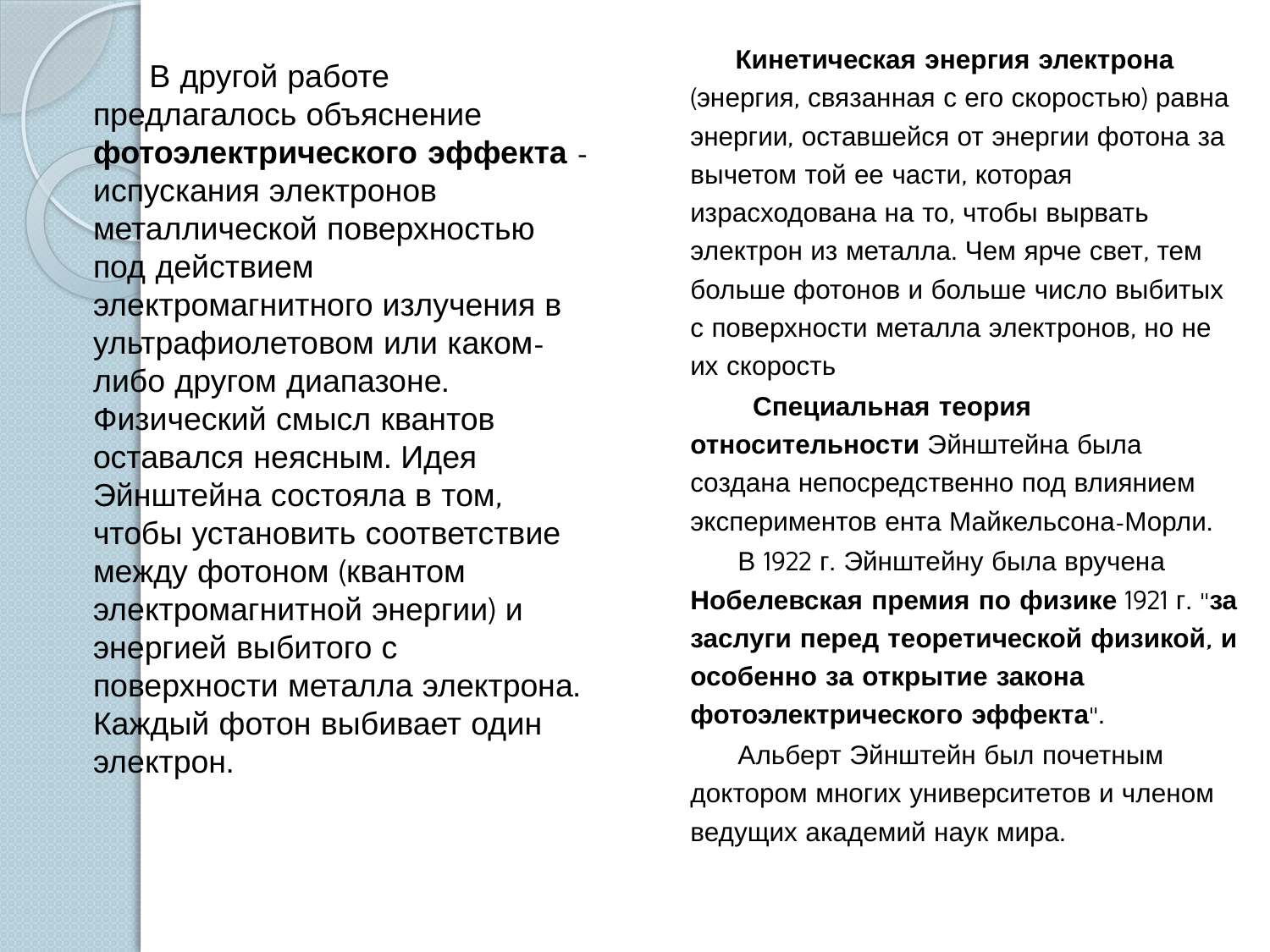

Кинетическая энергия электрона (энергия, связанная с его скоростью) равна энергии, оставшейся от энергии фотона за вычетом той ее части, которая израсходована на то, чтобы вырвать электрон из металла. Чем ярче свет, тем больше фотонов и больше число выбитых с поверхности металла электронов, но не их скорость
           Специальная теория относительности Эйнштейна была создана непосредственно под влиянием экспериментов ента Майкельсона-Морли.
          В 1922 г. Эйнштейну была вручена Нобелевская премия по физике 1921 г. "за заслуги перед теоретической физикой, и особенно за открытие закона фотоэлектрического эффекта".
          Альберт Эйнштейн был почетным доктором многих университетов и членом ведущих академий наук мира.

          В другой работе предлагалось объяснение фотоэлектрического эффекта - испускания электронов металлической поверхностью под действием электромагнитного излучения в ультрафиолетовом или каком-либо другом диапазоне.         Физический смысл квантов оставался неясным. Идея Эйнштейна состояла в том, чтобы установить соответствие между фотоном (квантом электромагнитной энергии) и энергией выбитого с поверхности металла электрона.
Каждый фотон выбивает один электрон.